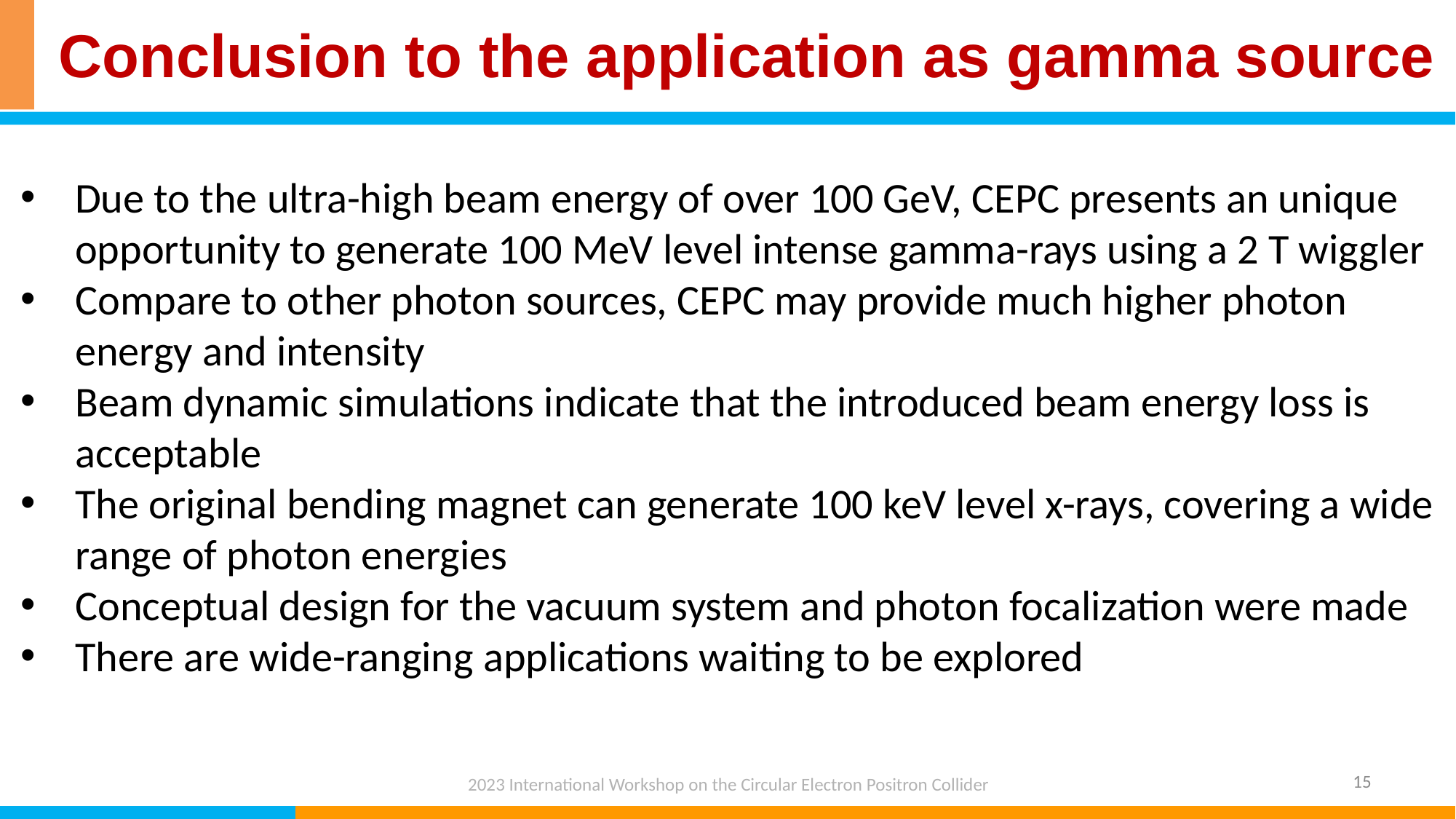

Conclusion to the application as gamma source
Due to the ultra-high beam energy of over 100 GeV, CEPC presents an unique opportunity to generate 100 MeV level intense gamma-rays using a 2 T wiggler
Compare to other photon sources, CEPC may provide much higher photon energy and intensity
Beam dynamic simulations indicate that the introduced beam energy loss is acceptable
The original bending magnet can generate 100 keV level x-rays, covering a wide range of photon energies
Conceptual design for the vacuum system and photon focalization were made
There are wide-ranging applications waiting to be explored
15
2023 International Workshop on the Circular Electron Positron Collider